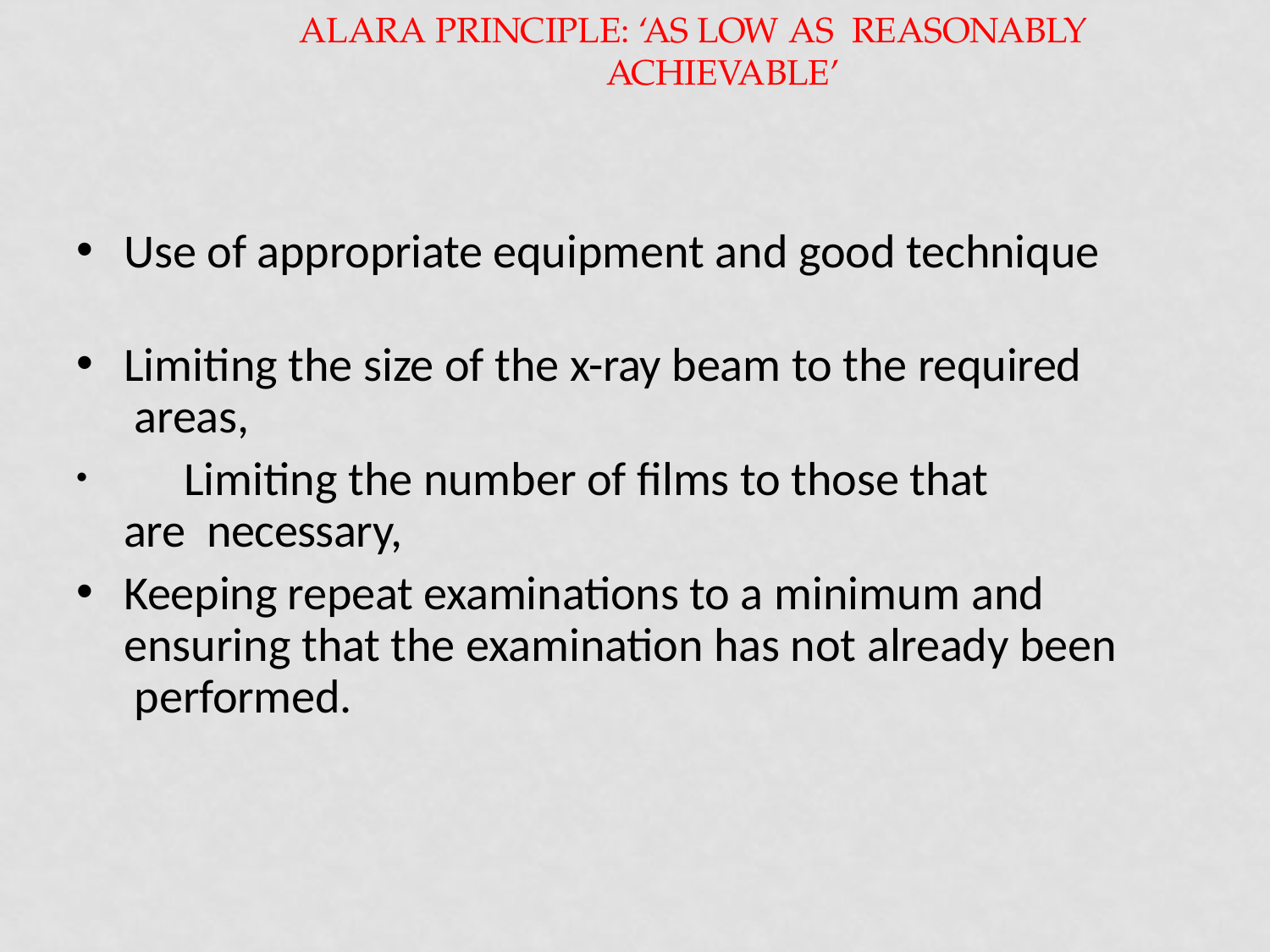

# ALARA principle: ‘as low as  reasonably achievable’
Use of appropriate equipment and good technique

Limiting the size of the x-ray beam to the required  areas,
	Limiting the number of films to those that are  necessary,
Keeping repeat examinations to a minimum and  ensuring that the examination has not already been  performed.